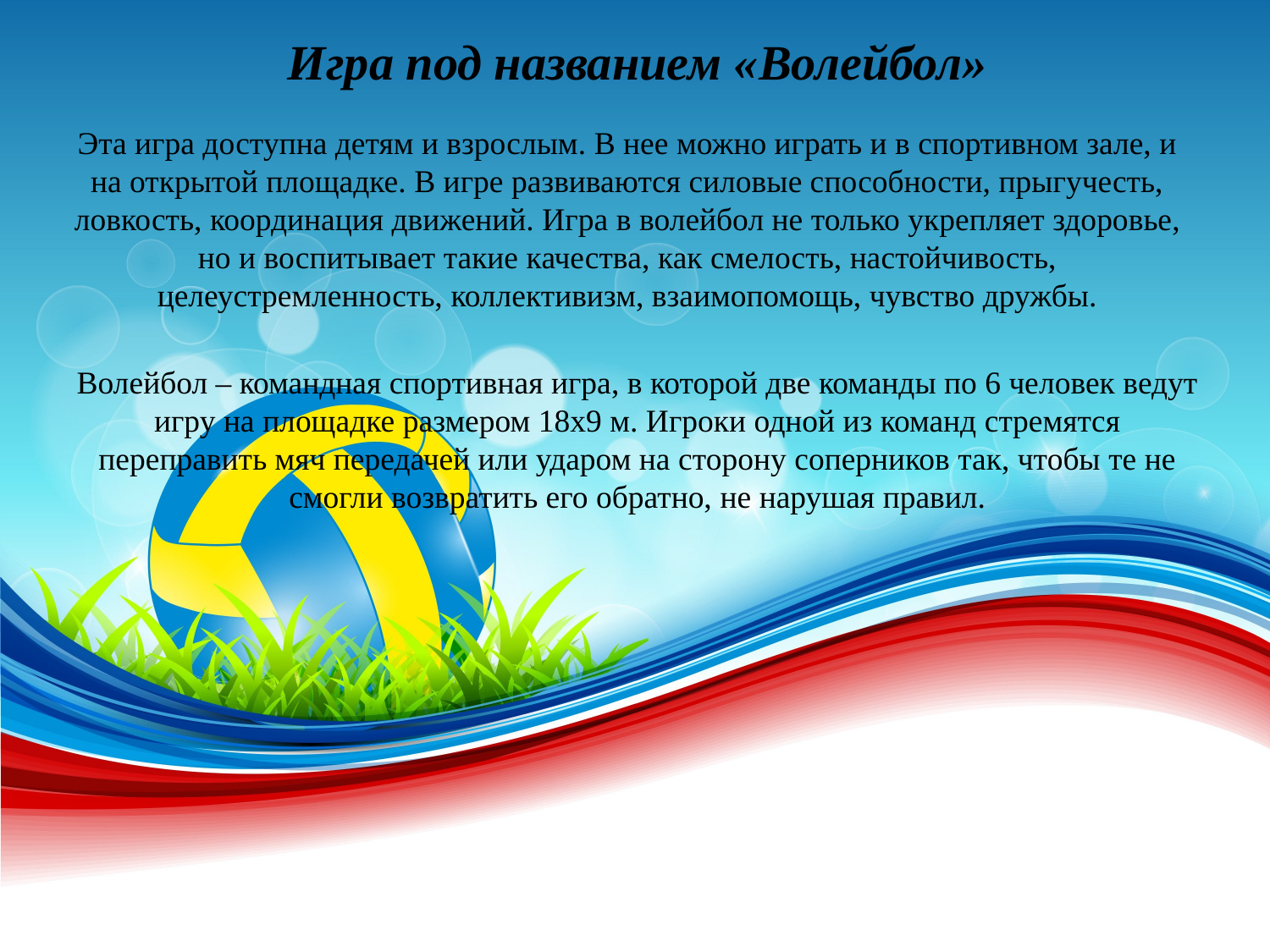

Игра под названием «Волейбол»
Эта игра доступна детям и взрослым. В нее можно играть и в спортивном зале, и на открытой площадке. В игре развиваются силовые способности, прыгучесть, ловкость, координация движений. Игра в волейбол не только укрепляет здоровье, но и воспитывает такие качества, как смелость, настойчивость, целеустремленность, коллективизм, взаимопомощь, чувство дружбы.
Волейбол – командная спортивная игра, в которой две команды по 6 человек ведут игру на площадке размером 18х9 м. Игроки одной из команд стремятся переправить мяч передачей или ударом на сторону соперников так, чтобы те не смогли возвратить его обратно, не нарушая правил.